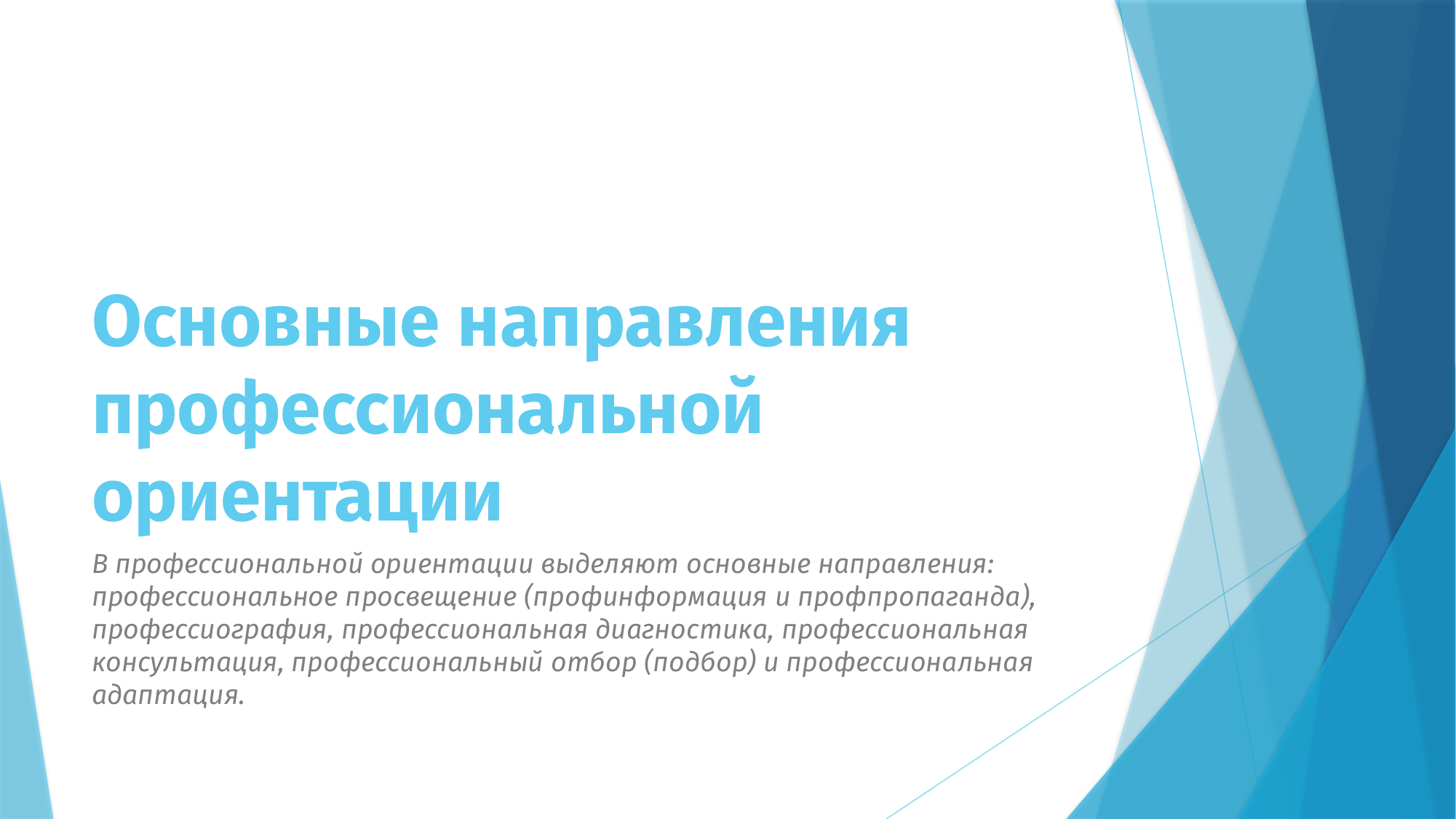

# Основные направления профессиональной ориентации
В профессиональной ориентации выделяют основные направления: профессиональное просвещение (профинформация и профпропаганда), профессиография, профессиональная диагностика, профессиональная консультация, профессиональный отбор (подбор) и профессиональная адаптация.